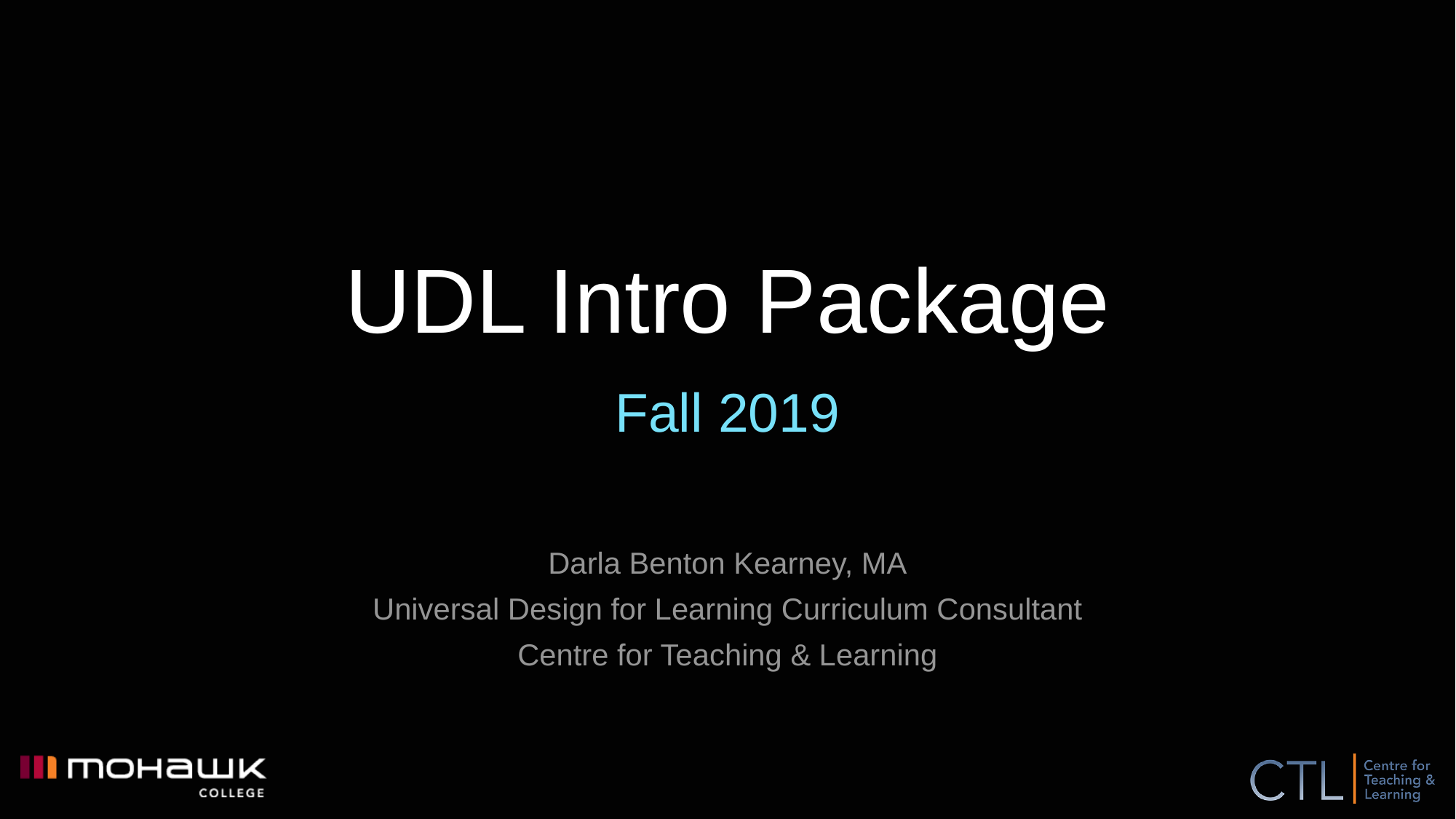

# UDL Intro Package Fall 2019
Darla Benton Kearney, MA
Universal Design for Learning Curriculum Consultant
Centre for Teaching & Learning